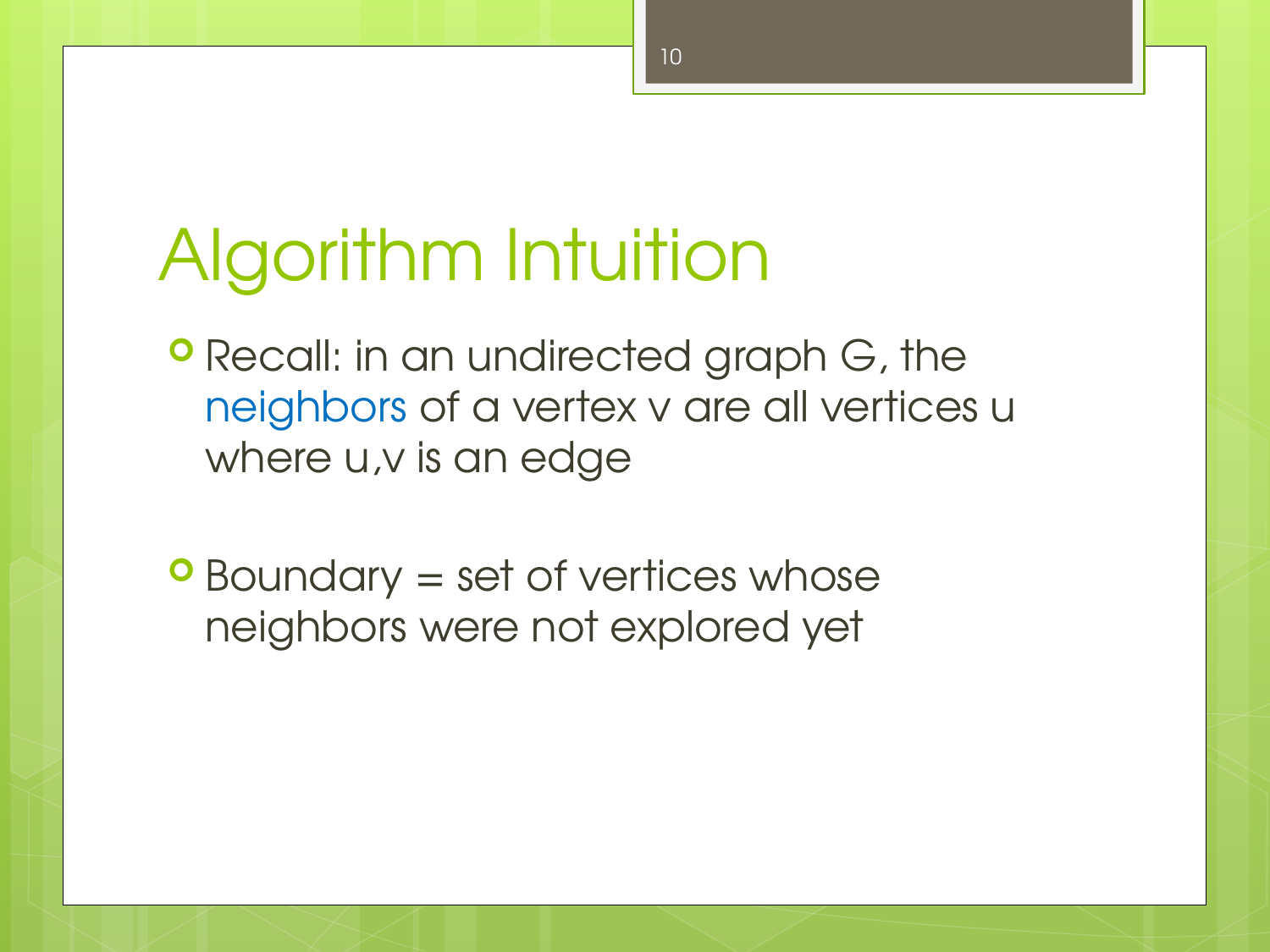

10
# Algorithm Intuition
Recall: in an undirected graph G, the neighbors of a vertex v are all vertices u where u,v is an edge

Boundary = set of vertices whose neighbors were not explored yet